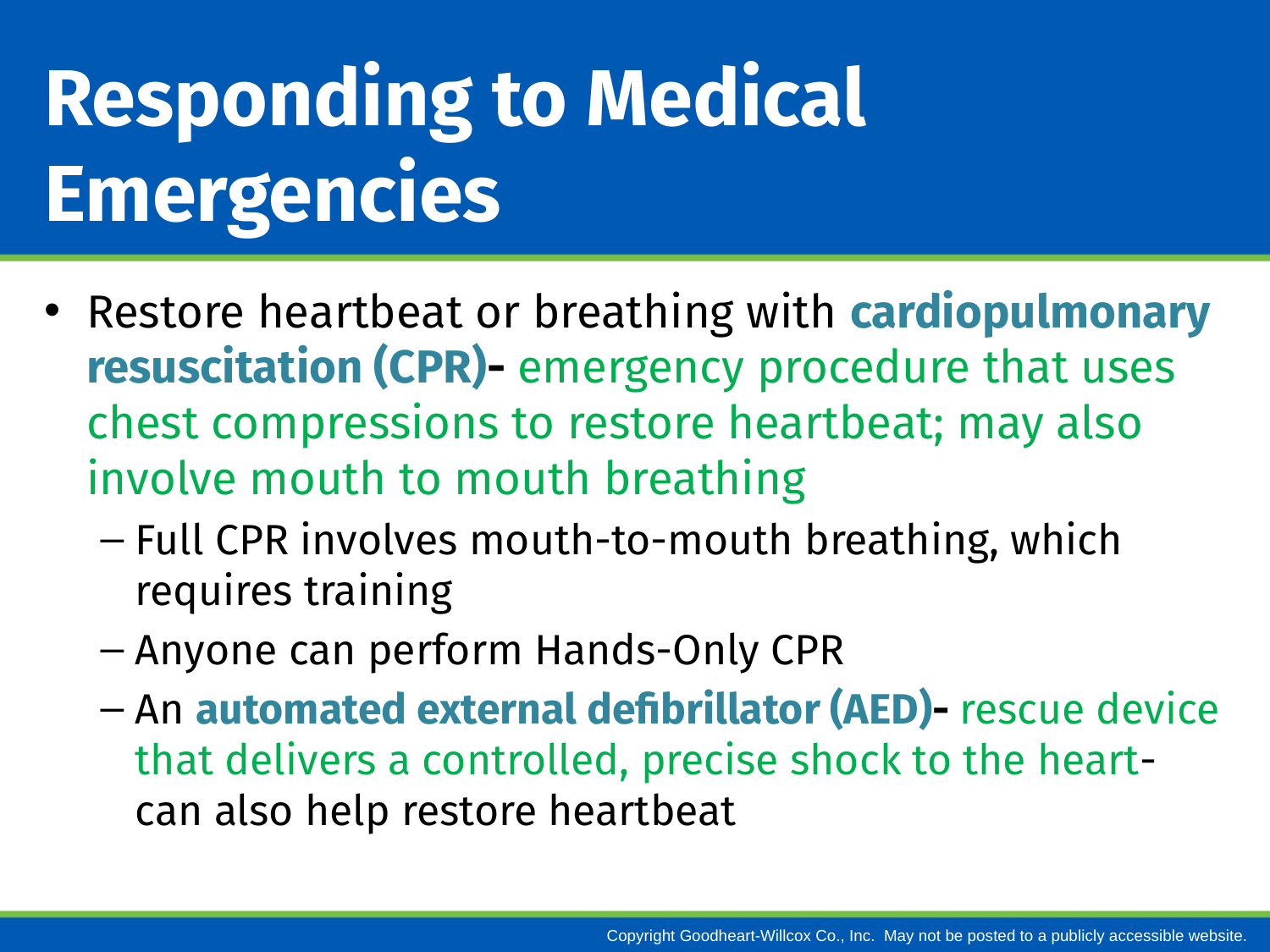

# Responding to Medical Emergencies
Restore heartbeat or breathing with cardiopulmonary resuscitation (CPR)- emergency procedure that uses chest compressions to restore heartbeat; may also involve mouth to mouth breathing
Full CPR involves mouth-to-mouth breathing, which requires training
Anyone can perform Hands-Only CPR
An automated external defibrillator (AED)- rescue device that delivers a controlled, precise shock to the heart- can also help restore heartbeat